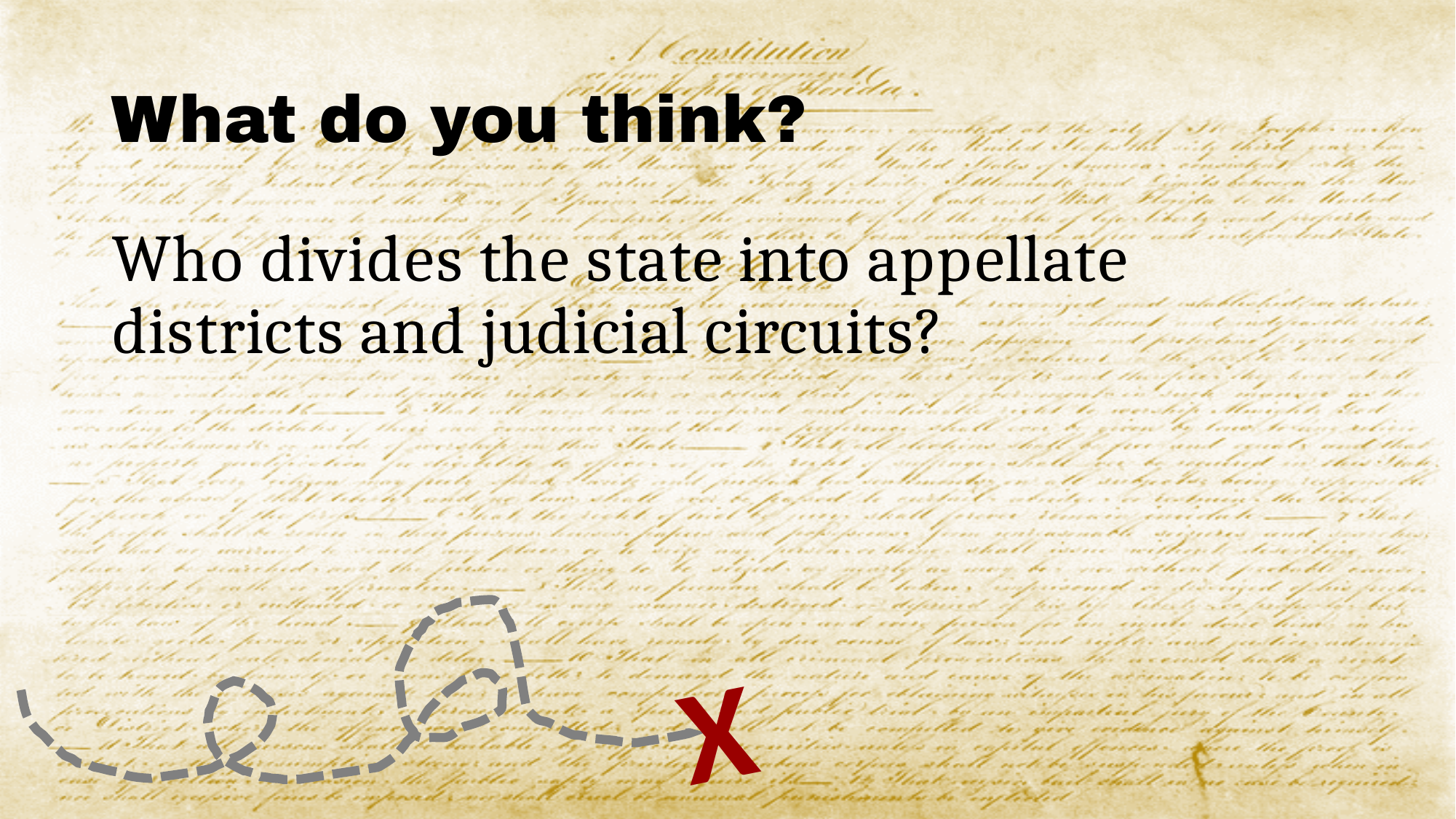

# What do you think?
Who divides the state into appellate districts and judicial circuits?